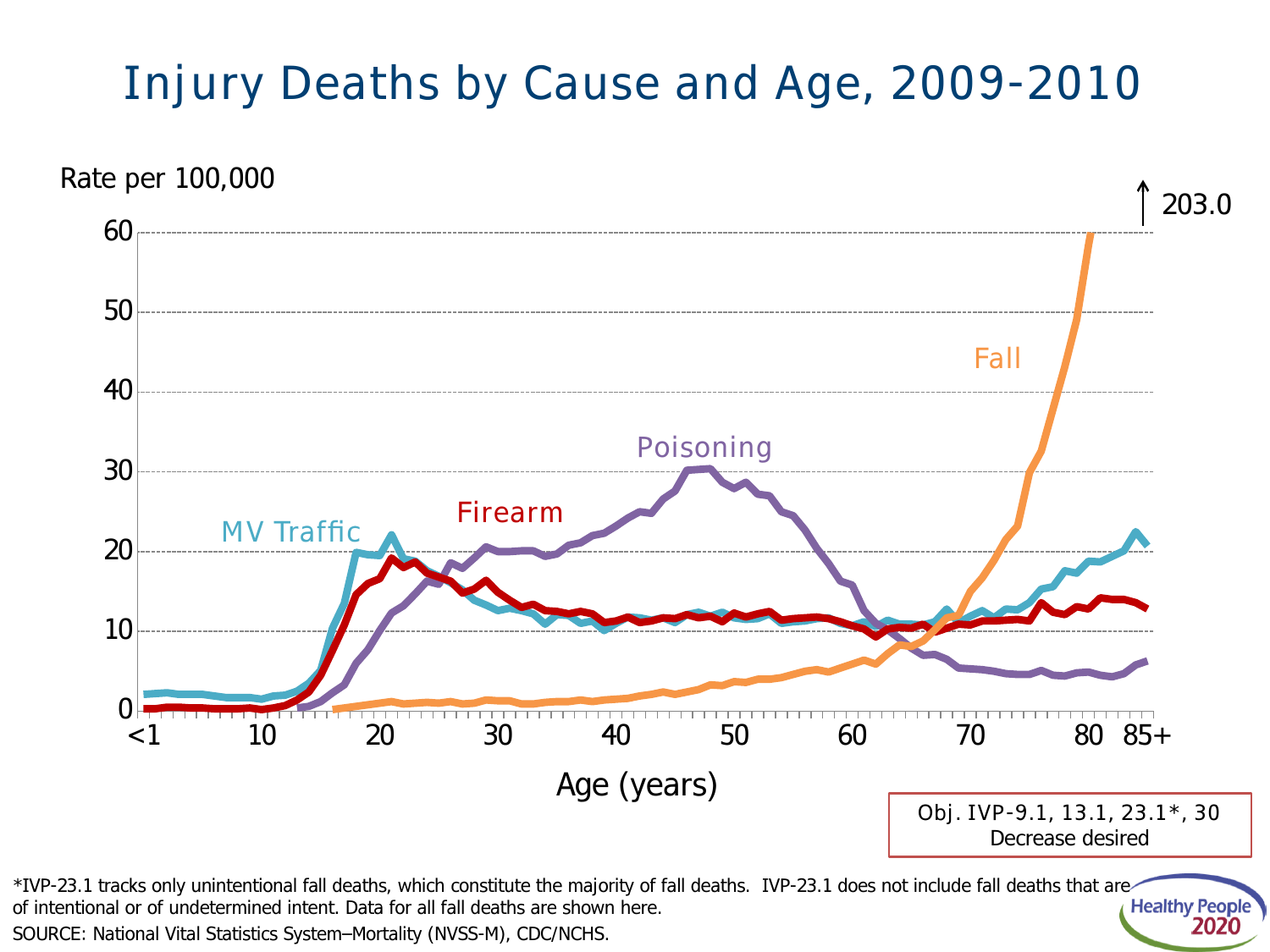

# Injury Deaths by Cause and Age, 2009-2010
Rate per 100,000
 203.0

### Chart

| Category | MV Traffic | Poisoning | Firearm | Fall |
|---|---|---|---|---|
| <1 | 2.1 | None | 0.3 | None |
|  | 2.2 | None | 0.3 | None |
|  | 2.3 | None | 0.5 | None |
|  | 2.1 | None | 0.5 | None |
|  | 2.1 | None | 0.4 | None |
|  | 2.1 | None | 0.4 | None |
|  | 1.9 | None | 0.3 | None |
|  | 1.7 | None | 0.3 | None |
|  | 1.7 | None | 0.3 | None |
|  | 1.7 | None | 0.4 | None |
| 10 | 1.5 | None | 0.2 | None |
|  | 1.9 | None | 0.4 | None |
|  | 2.0 | None | 0.7 | None |
|  | 2.5 | 0.4 | 1.4 | None |
|  | 3.5 | 0.6 | 2.4 | None |
|  | 5.1 | 1.2 | 4.5 | None |
|  | 10.4 | 2.3 | 7.6 | 0.2 |
|  | 13.5 | 3.3 | 10.8 | 0.4 |
|  | 19.9 | 6.0 | 14.6 | 0.6 |
|  | 19.6 | 7.7 | 16.0 | 0.8 |
| 20 | 19.5 | 10.1 | 16.6 | 1.0 |
|  | 22.1 | 12.3 | 19.2 | 1.2 |
|  | 19.1 | 13.2 | 18.0 | 0.9 |
|  | 18.8 | 14.7 | 18.7 | 1.0 |
|  | 17.6 | 16.3 | 17.3 | 1.1 |
|  | 16.9 | 15.9 | 16.8 | 1.0 |
|  | 16.1 | 18.6 | 16.3 | 1.2 |
|  | 15.2 | 17.9 | 14.8 | 0.9 |
|  | 13.9 | 19.2 | 15.3 | 1.0 |
|  | 13.3 | 20.6 | 16.4 | 1.4 |
| 30 | 12.6 | 20.0 | 14.9 | 1.3 |
|  | 12.9 | 20.0 | 13.9 | 1.3 |
|  | 12.6 | 20.1 | 13.0 | 0.9 |
|  | 12.2 | 20.1 | 13.4 | 0.9 |
|  | 10.9 | 19.4 | 12.6 | 1.1 |
|  | 12.1 | 19.7 | 12.5 | 1.2 |
|  | 12.0 | 20.8 | 12.2 | 1.2 |
|  | 11.0 | 21.1 | 12.5 | 1.4 |
|  | 11.3 | 22.0 | 12.2 | 1.2 |
|  | 10.1 | 22.3 | 11.1 | 1.4 |
| 40 | 11.0 | 23.2 | 11.3 | 1.5 |
|  | 11.8 | 24.2 | 11.8 | 1.6 |
|  | 11.7 | 25.0 | 11.1 | 1.9 |
|  | 11.4 | 24.8 | 11.3 | 2.1 |
|  | 11.7 | 26.6 | 11.7 | 2.4 |
|  | 11.1 | 27.6 | 11.6 | 2.1 |
|  | 12.1 | 30.2 | 12.1 | 2.4 |
|  | 12.4 | 30.3 | 11.7 | 2.7 |
|  | 11.9 | 30.4 | 11.9 | 3.3 |
|  | 12.4 | 28.7 | 11.2 | 3.2 |
| 50 | 11.7 | 27.9 | 12.3 | 3.7 |
|  | 11.5 | 28.7 | 11.8 | 3.6 |
|  | 11.6 | 27.2 | 12.2 | 4.0 |
|  | 12.2 | 27.0 | 12.5 | 4.0 |
|  | 11.0 | 25.0 | 11.4 | 4.2 |
|  | 11.2 | 24.5 | 11.6 | 4.6 |
|  | 11.3 | 22.7 | 11.7 | 5.0 |
|  | 11.6 | 20.4 | 11.8 | 5.2 |
|  | 11.7 | 18.5 | 11.6 | 4.9 |
|  | 11.0 | 16.3 | 11.2 | 5.4 |
| 60 | 10.7 | 15.8 | 10.7 | 5.9 |
|  | 11.2 | 12.6 | 10.3 | 6.4 |
|  | 10.6 | 11.0 | 9.3 | 5.9 |
|  | 11.4 | 10.2 | 10.3 | 7.2 |
|  | 10.9 | 9.1 | 10.5 | 8.3 |
|  | 10.9 | 7.9 | 10.4 | 8.1 |
|  | 10.8 | 7.0 | 10.9 | 8.8 |
|  | 11.2 | 7.1 | 9.9 | 10.2 |
|  | 12.8 | 6.5 | 10.4 | 11.7 |
|  | 11.1 | 5.4 | 10.9 | 12.0 |
| 70 | 11.9 | 5.3 | 10.8 | 15.0 |
|  | 12.6 | 5.2 | 11.3 | 16.7 |
|  | 11.7 | 5.0 | 11.3 | 18.9 |
|  | 12.8 | 4.7 | 11.4 | 21.5 |
|  | 12.7 | 4.6 | 11.5 | 23.2 |
|  | 13.6 | 4.6 | 11.3 | 29.9 |
|  | 15.3 | 5.1 | 13.6 | 32.6 |
|  | 15.6 | 4.5 | 12.4 | 37.9 |
|  | 17.6 | 4.4 | 12.1 | 43.2 |
|  | 17.3 | 4.8 | 13.1 | 49.1 |
| 80 | 18.8 | 4.9 | 12.8 | 58.4 |
|  | 18.7 | 4.5 | 14.2 | 66.5 |
|  | 19.4 | 4.3 | 14.0 | 73.7 |
|  | 20.1 | 4.7 | 14.0 | 85.5 |
|  | 22.5 | 5.8 | 13.6 | 102.2 |
| 85+ | 20.7 | 6.3 | 12.8 | 203.0 |
Fall
Poisoning
Firearm
MV Traffic
Obj. IVP-9.1, 13.1, 23.1*, 30
Decrease desired

*IVP-23.1 tracks only unintentional fall deaths, which constitute the majority of fall deaths.  IVP-23.1 does not include fall deaths that are of intentional or of undetermined intent. Data for all fall deaths are shown here.
SOURCE: National Vital Statistics System–Mortality (NVSS-M), CDC/NCHS.